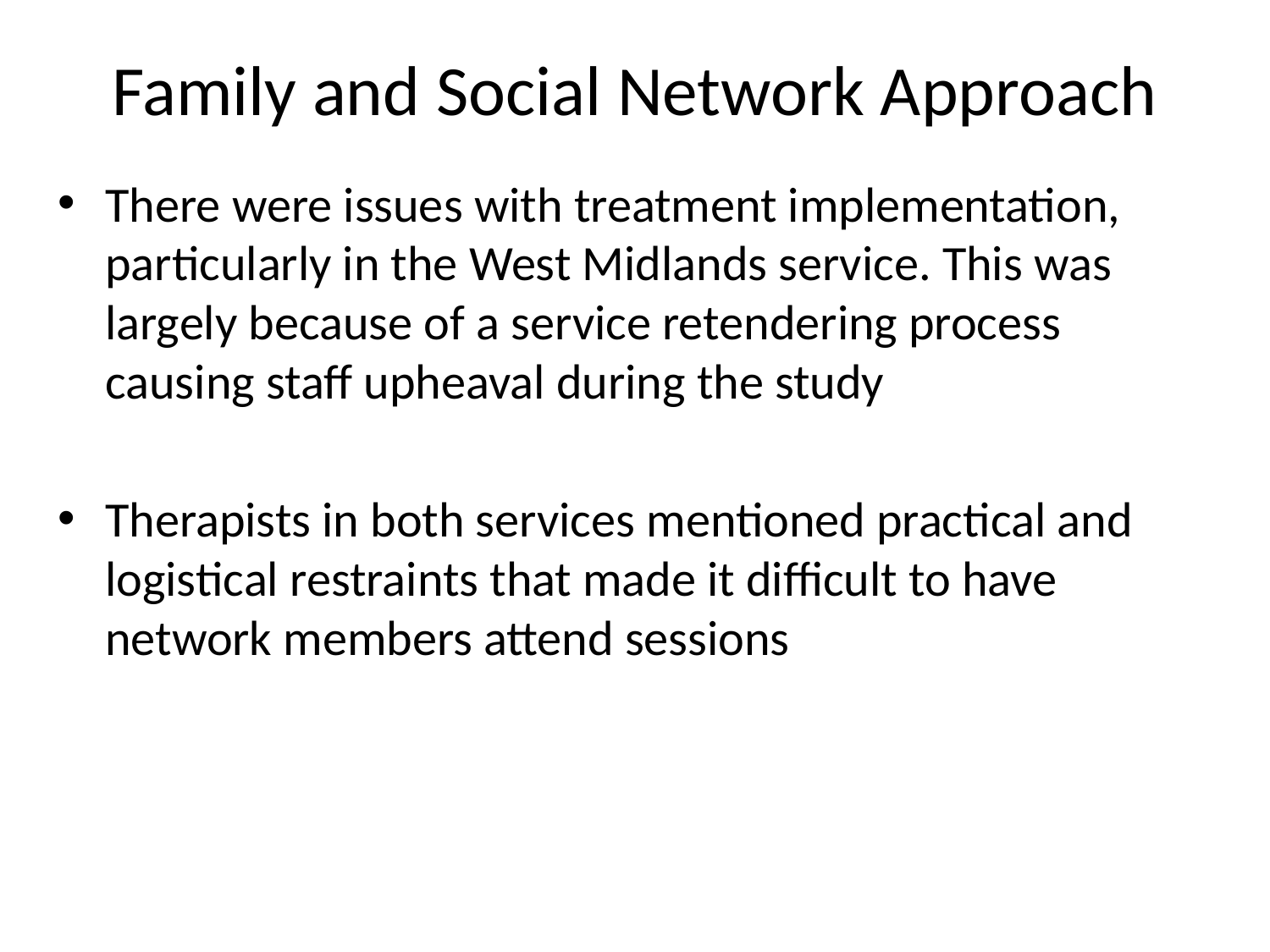

# Family and Social Network Approach
There were issues with treatment implementation, particularly in the West Midlands service. This was largely because of a service retendering process causing staff upheaval during the study

Therapists in both services mentioned practical and logistical restraints that made it difficult to have network members attend sessions